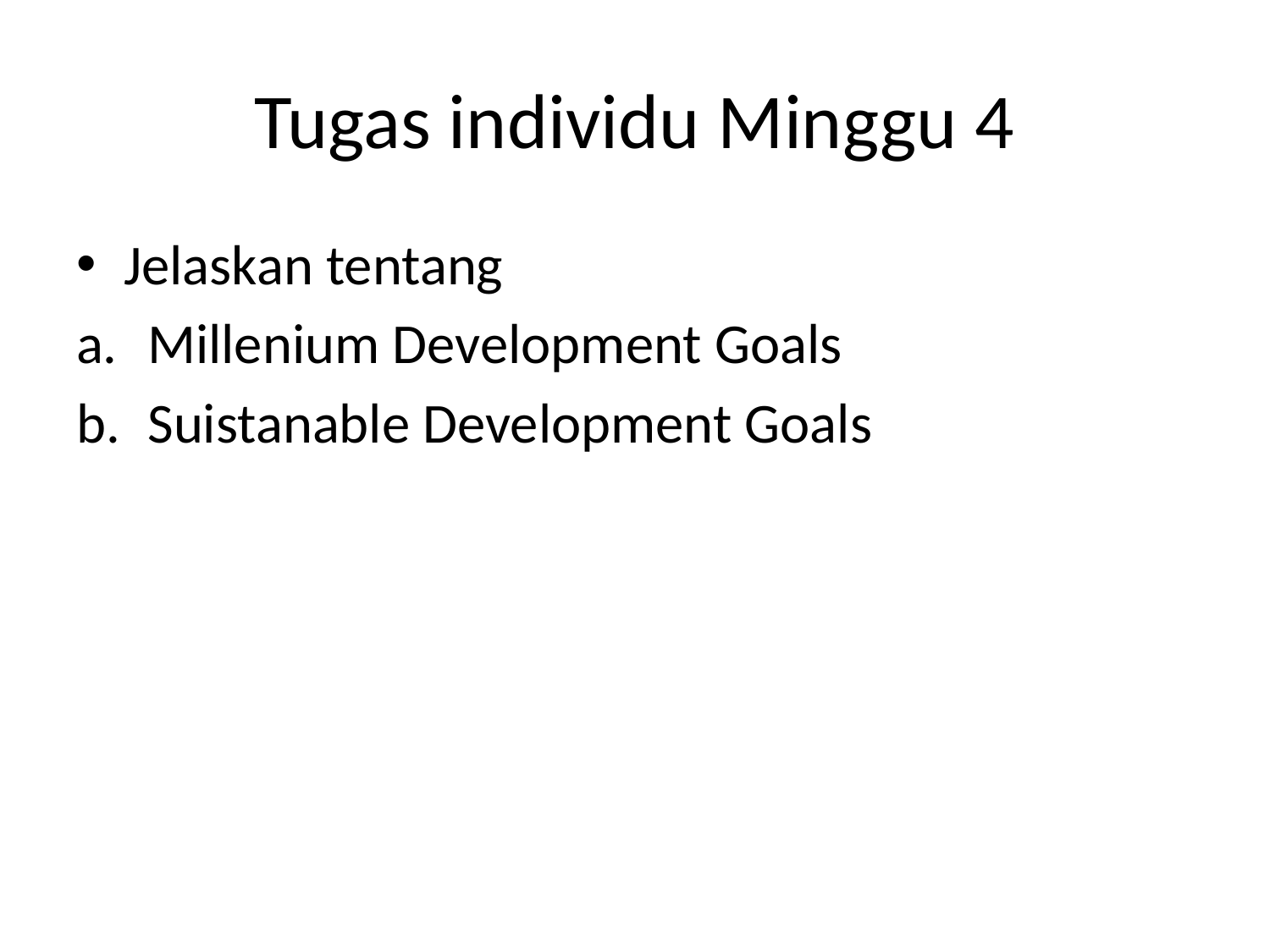

# Tugas individu Minggu 4
Jelaskan tentang
Millenium Development Goals
Suistanable Development Goals